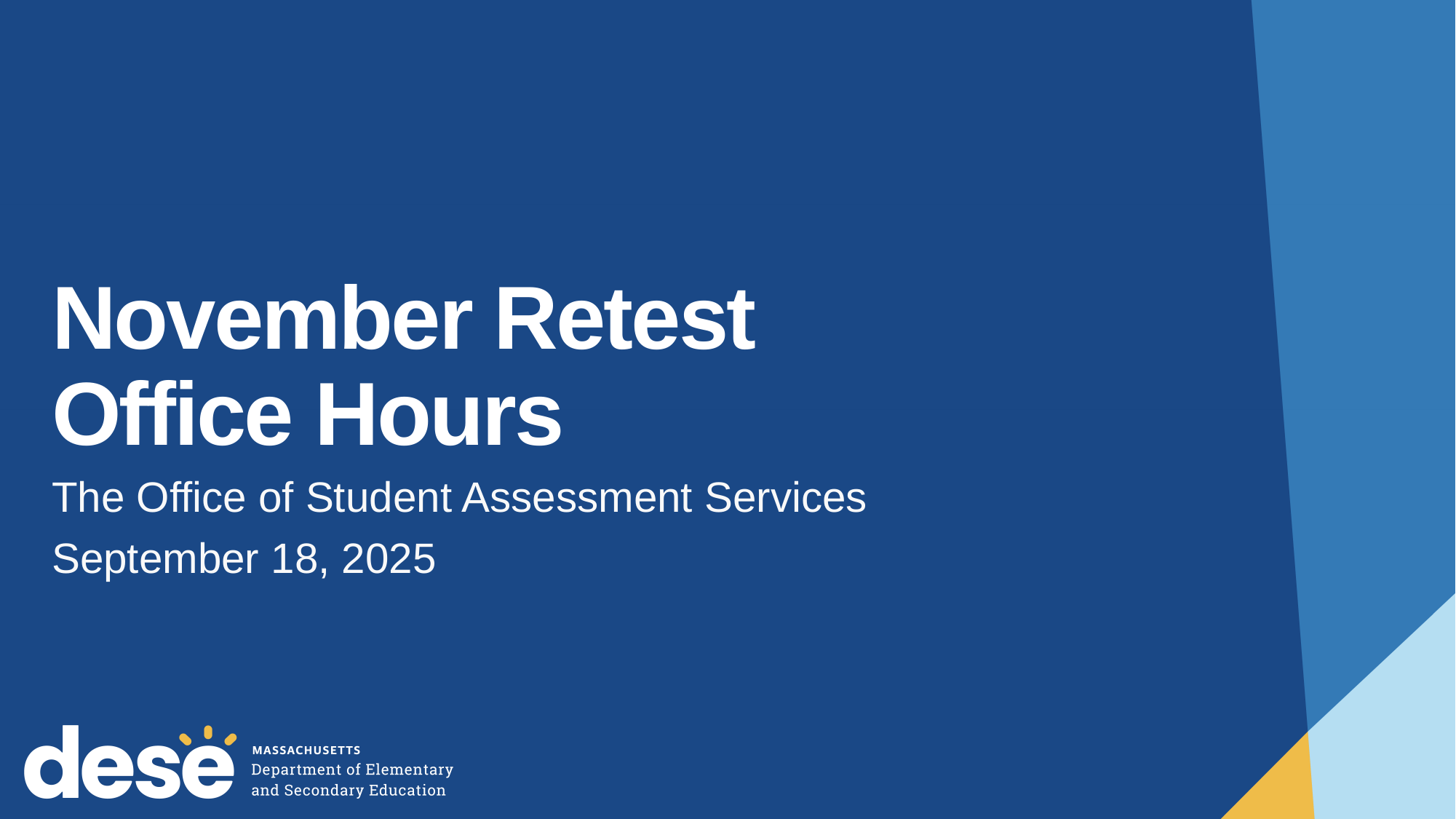

# November Retest Office Hours
The Office of Student Assessment Services
September 18, 2025